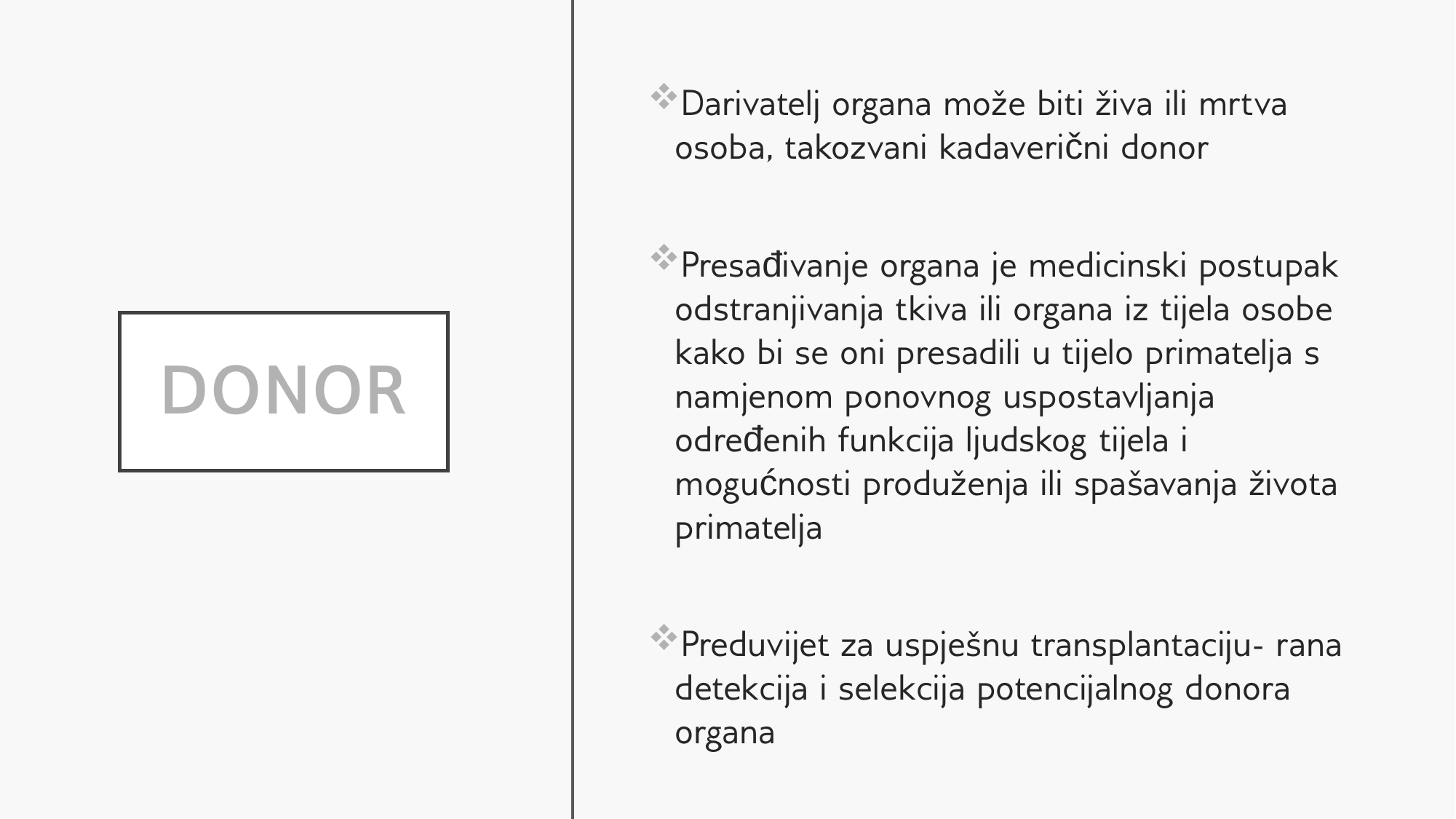

Darivatelj organa može biti živa ili mrtva osoba, takozvani kadaverični donor

Presađivanje organa je medicinski postupak odstranjivanja tkiva ili organa iz tijela osobe kako bi se oni presadili u tijelo primatelja s namjenom ponovnog uspostavljanja određenih funkcija ljudskog tijela i mogućnosti produženja ili spašavanja života primatelja

Preduvijet za uspješnu transplantaciju- rana detekcija i selekcija potencijalnog donora organa
# DONOR